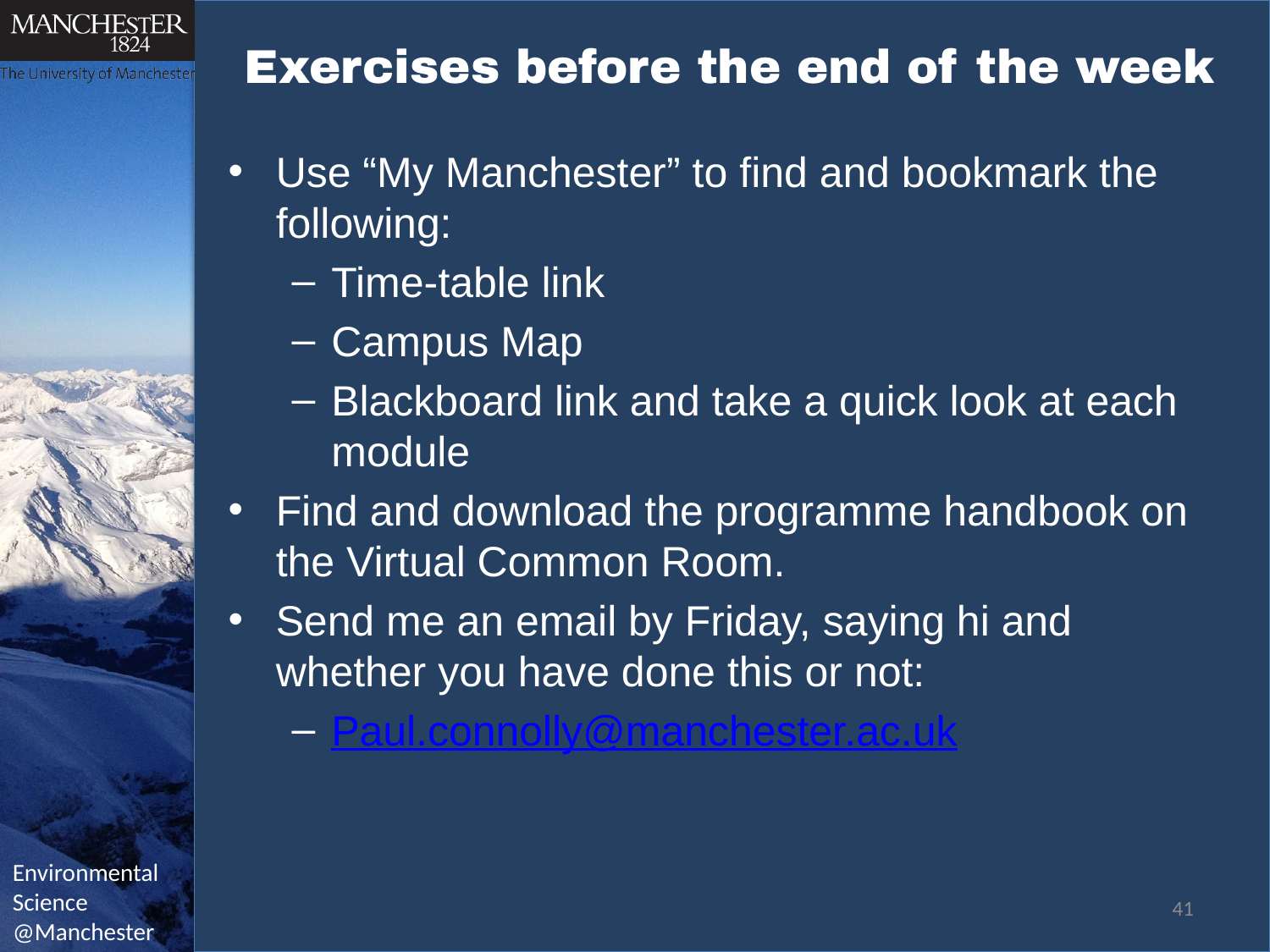

# Exercises before the end of the week
Use “My Manchester” to find and bookmark the following:
Time-table link
Campus Map
Blackboard link and take a quick look at each module
Find and download the programme handbook on the Virtual Common Room.
Send me an email by Friday, saying hi and whether you have done this or not:
Paul.connolly@manchester.ac.uk

41